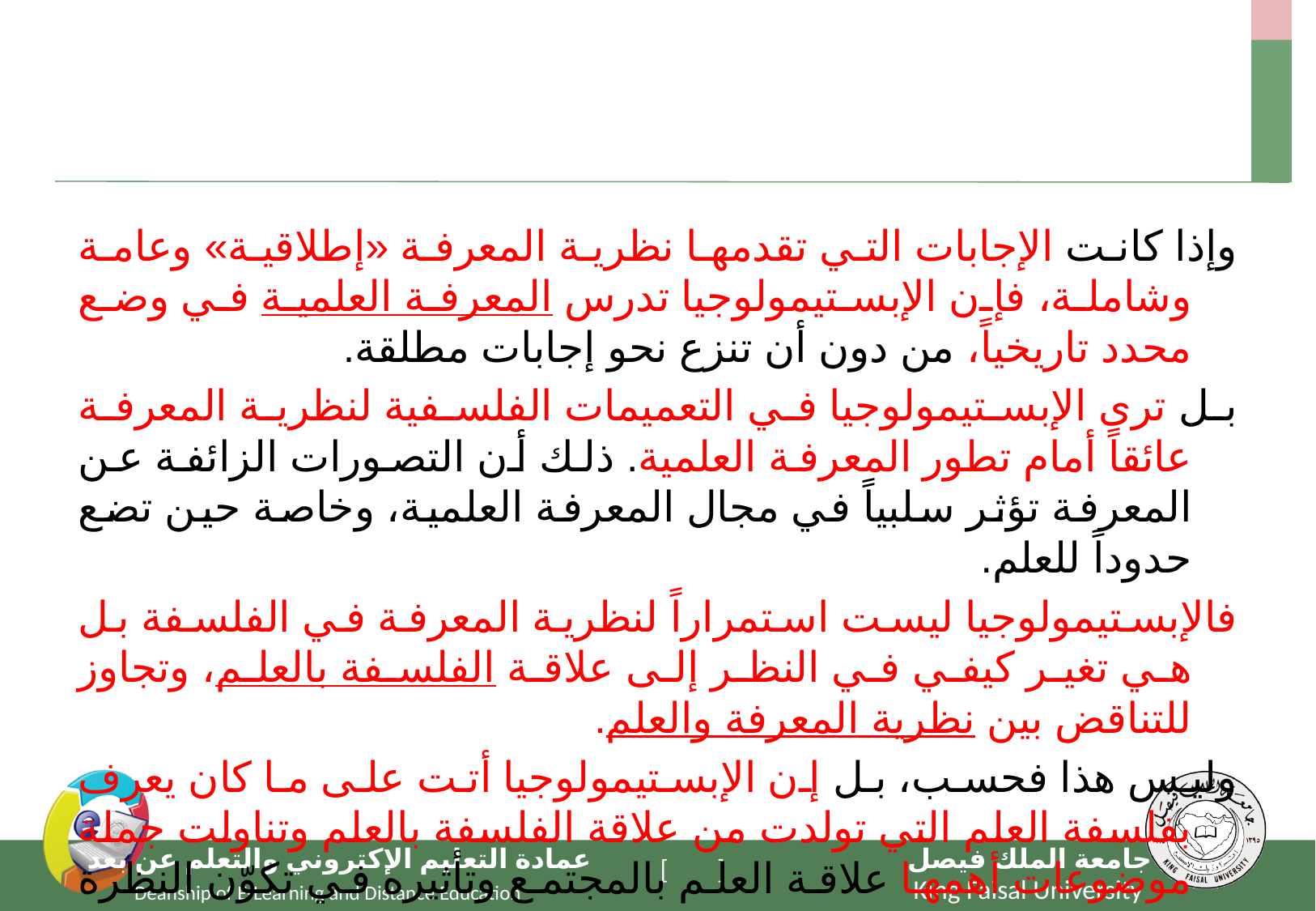

#
وإذا كانت الإجابات التي تقدمها نظرية المعرفة «إطلاقية» وعامة وشاملة، فإن الإبستيمولوجيا تدرس المعرفة العلمية في وضع محدد تاريخياً، من دون أن تنزع نحو إجابات مطلقة.
بل ترى الإبستيمولوجيا في التعميمات الفلسفية لنظرية المعرفة عائقاً أمام تطور المعرفة العلمية. ذلك أن التصورات الزائفة عن المعرفة تؤثر سلبياً في مجال المعرفة العلمية، وخاصة حين تضع حدوداً للعلم.
فالإبستيمولوجيا ليست استمراراً لنظرية المعرفة في الفلسفة بل هي تغير كيفي في النظر إلى علاقة الفلسفة بالعلم، وتجاوز للتناقض بين نظرية المعرفة والعلم.
وليس هذا فحسب، بل إن الإبستيمولوجيا أتت على ما كان يعرف بفلسفة العلم التي تولدت من علاقة الفلسفة بالعلم وتناولت جملة موضوعات أهمها علاقة العلم بالمجتمع وتأثيره في تكوّن النظرة الفلسفية إلى الطبيعة والكون.